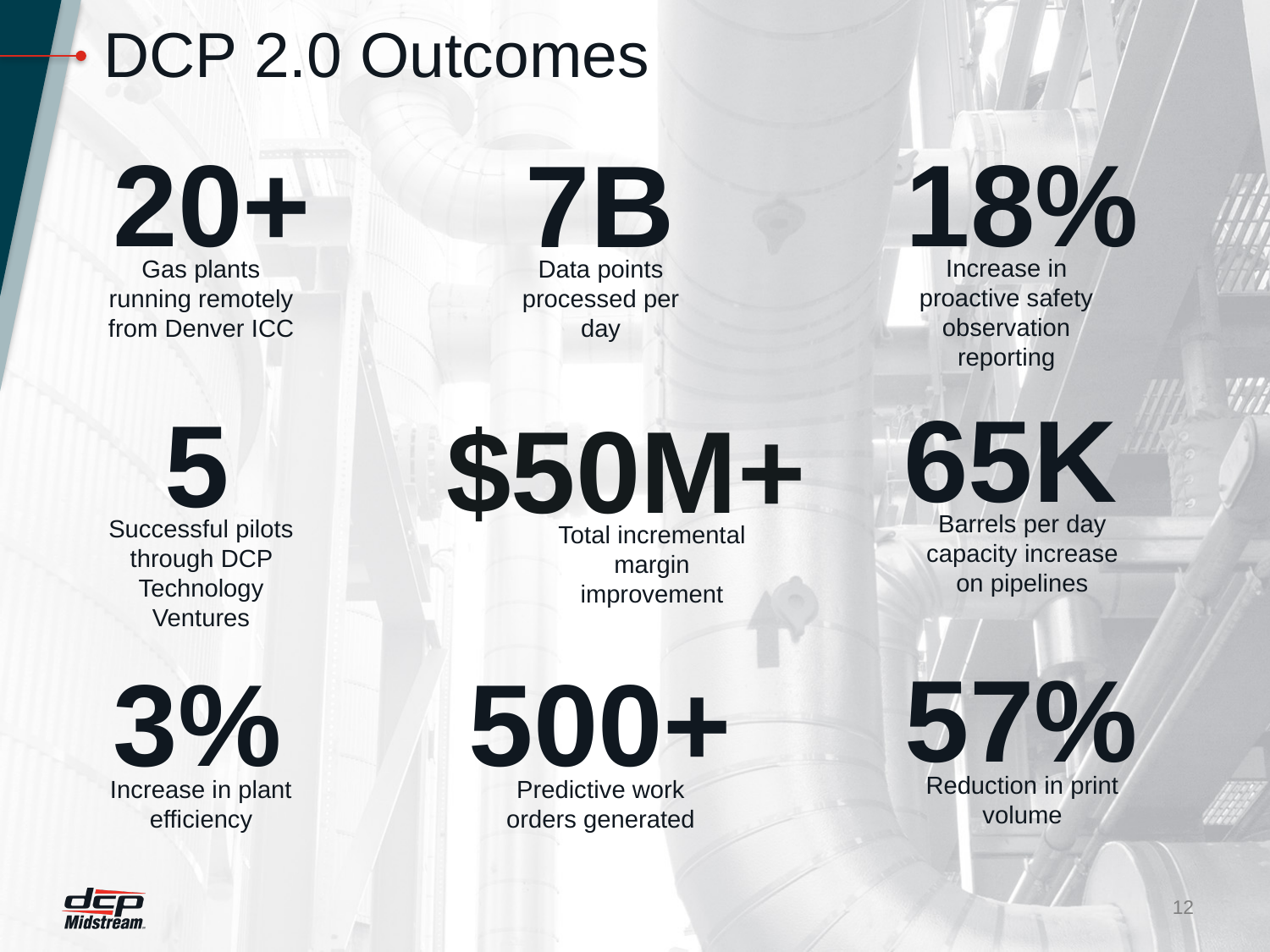

# DCP 2.0 Outcomes
20+
 18%
7B
Increase in proactive safety observation reporting
Gas plants running remotely from Denver ICC
Data points processed per day
65K
5
$50M+
Barrels per day capacity increase on pipelines
Successful pilots through DCP Technology Ventures
Total incremental margin improvement
57%
3%
500+
Reduction in print volume
Increase in plant efficiency
Predictive work orders generated